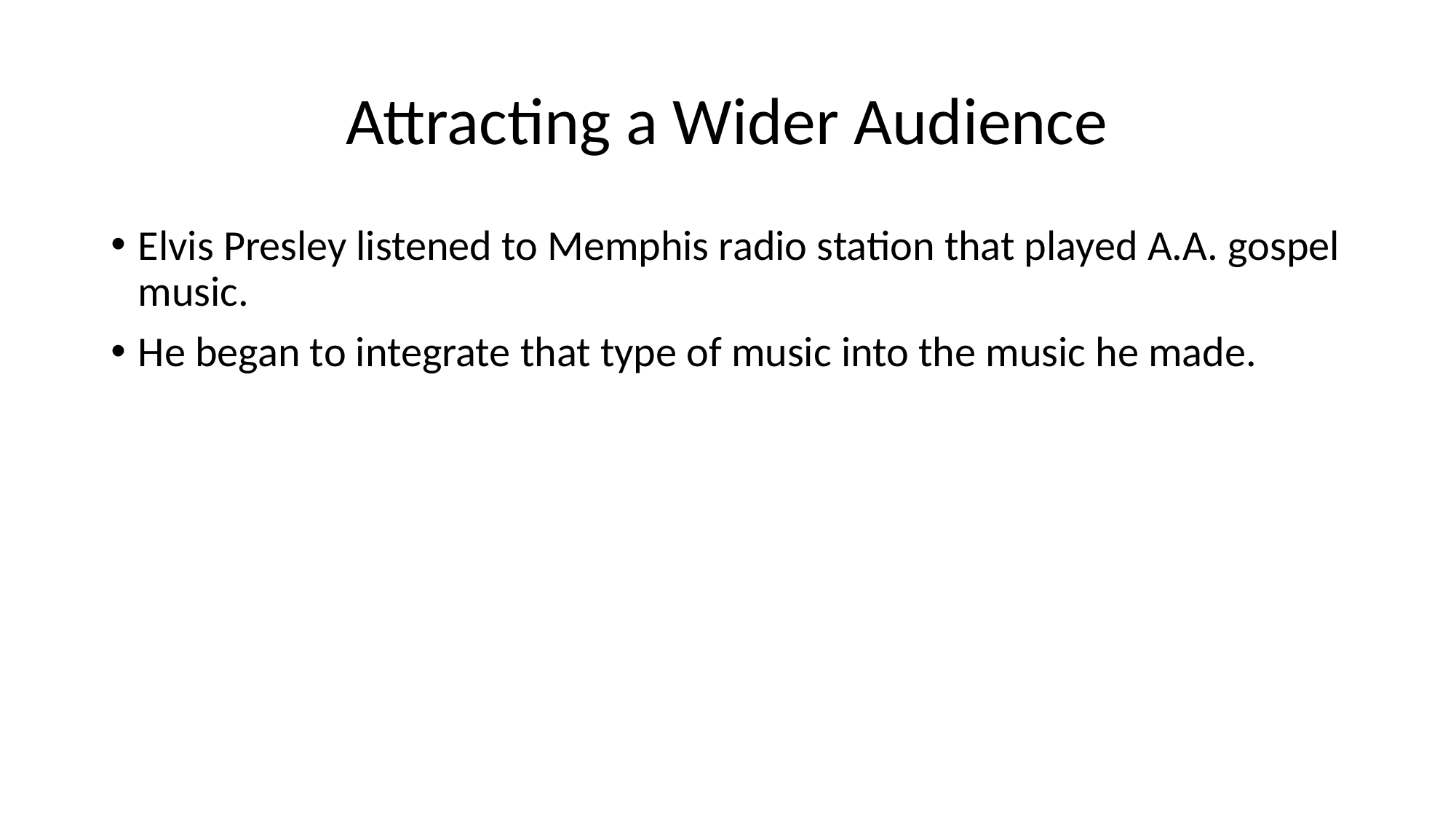

# Attracting a Wider Audience
Elvis Presley listened to Memphis radio station that played A.A. gospel music.
He began to integrate that type of music into the music he made.